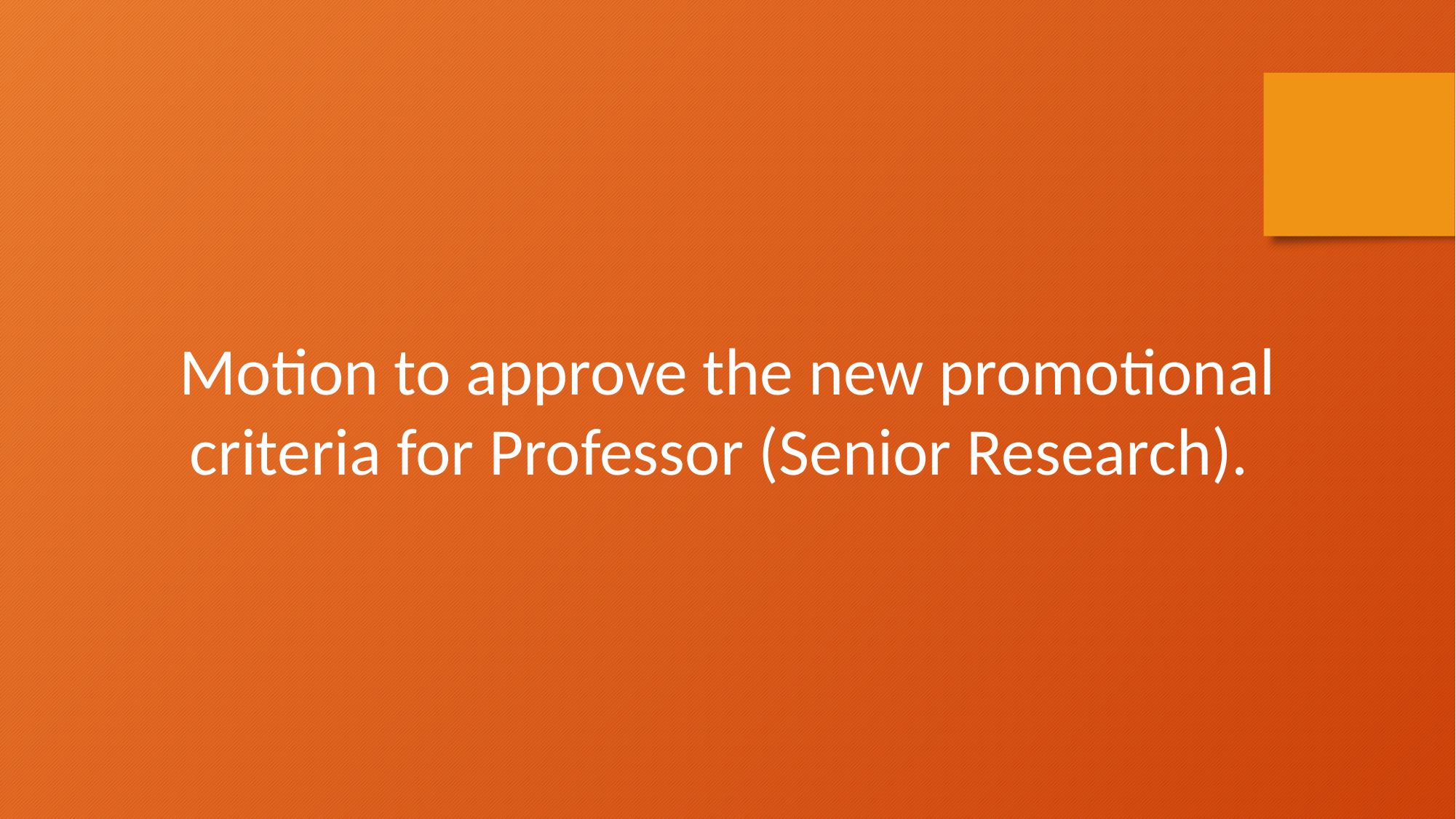

Motion to approve the new promotional criteria for Professor (Senior Research).